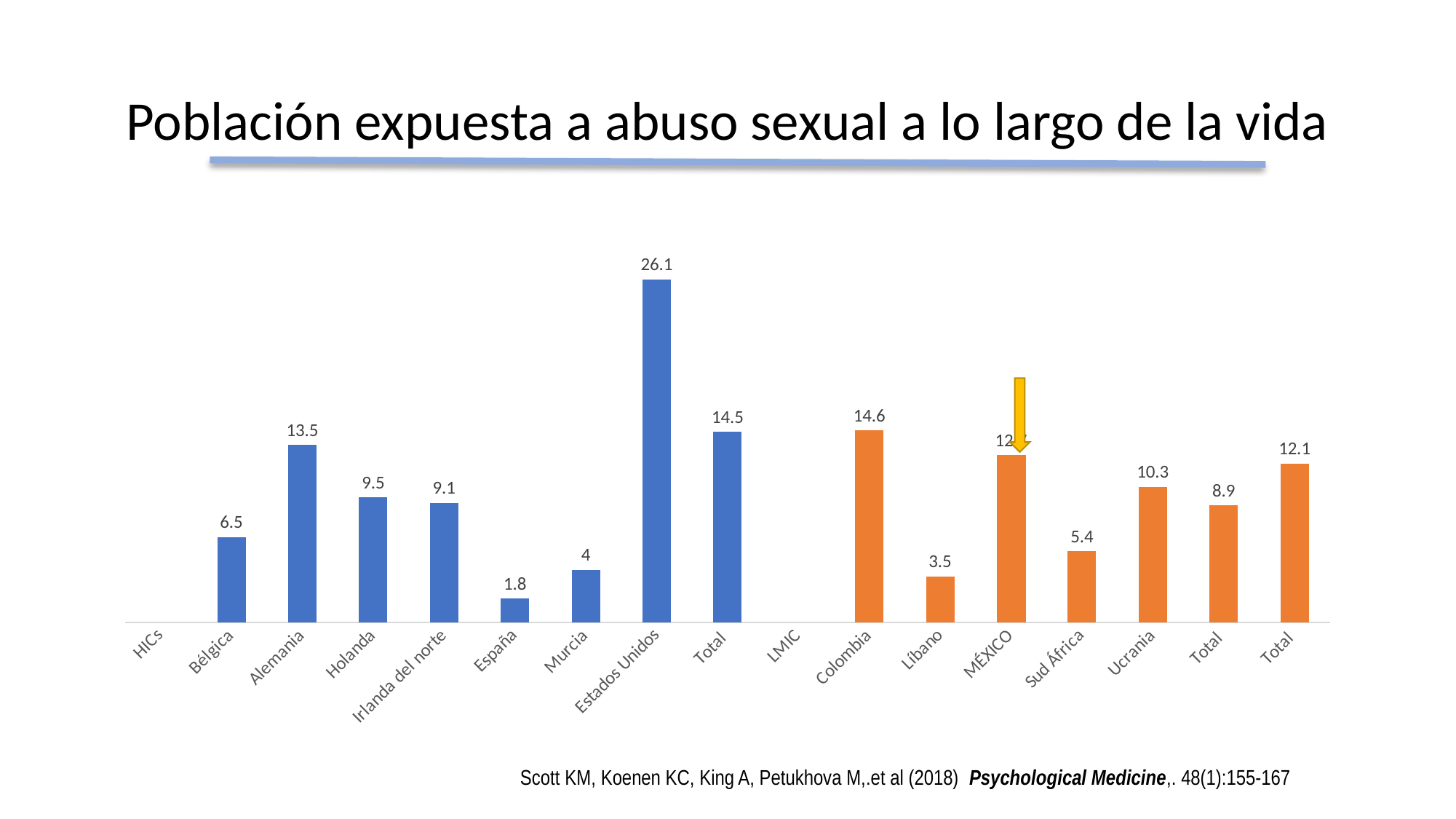

# Población expuesta a abuso sexual a lo largo de la vida

### Chart

| Category | Expuestos a abuso sexual |
|---|---|
| HICs | None |
| Bélgica | 6.5 |
| Alemania | 13.5 |
| Holanda | 9.5 |
| Irlanda del norte | 9.1 |
| España | 1.8 |
| Murcia | 4.0 |
| Estados Unidos | 26.1 |
| Total  | 14.5 |
| LMIC | None |
| Colombia | 14.6 |
| Líbano | 3.5 |
| MÉXICO | 12.7 |
| Sud África | 5.4 |
| Ucrania | 10.3 |
| Total  | 8.9 |
| Total  | 12.1 |
Scott KM, Koenen KC, King A, Petukhova M,.et al (2018)  Psychological Medicine,. 48(1):155-167